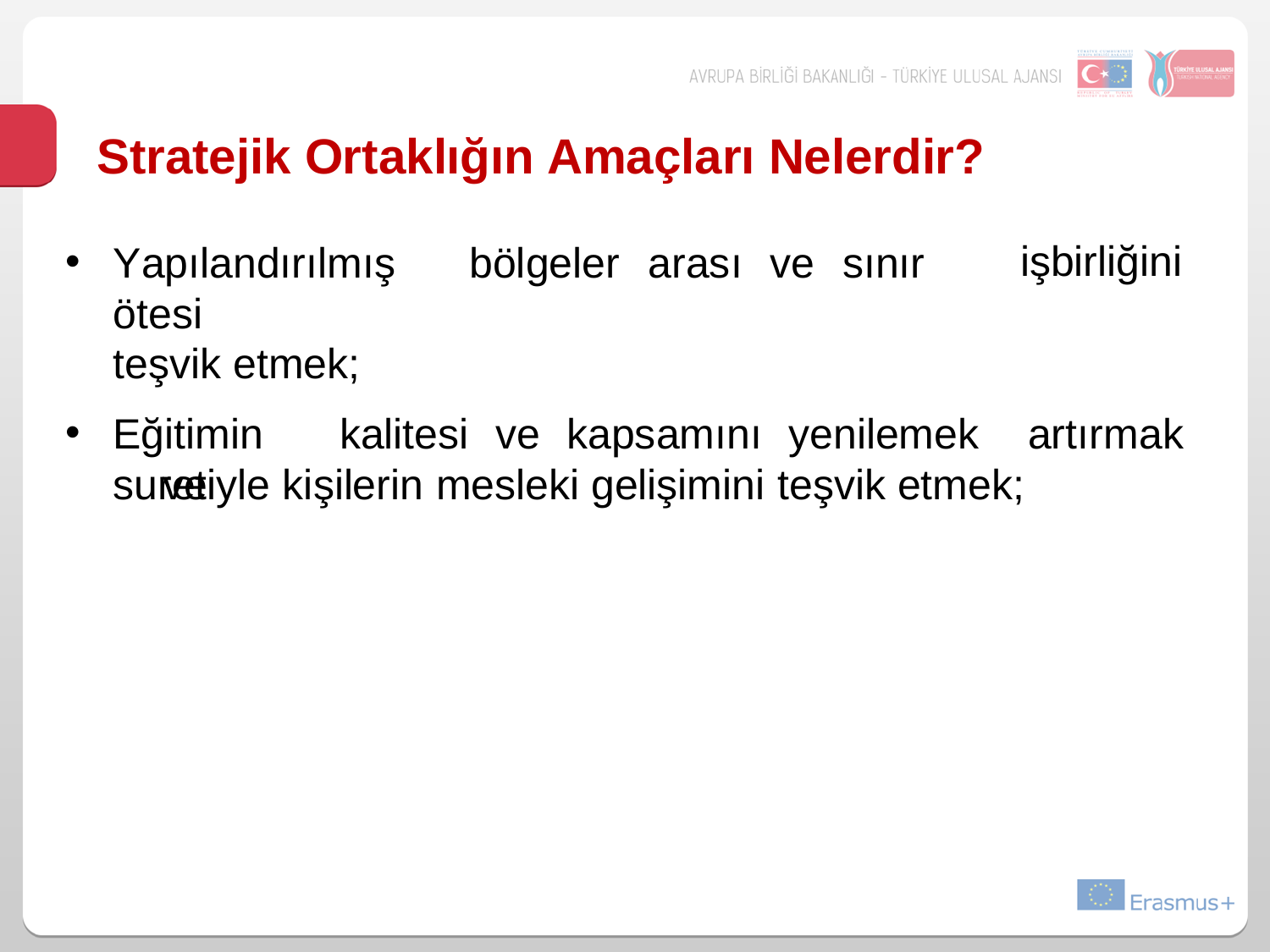

# Stratejik Ortaklığın Amaçları Nelerdir?
işbirliğini
Yapılandırılmış	bölgeler	arası	ve	sınır	ötesi
teşvik etmek;
Eğitimin	kalitesi	ve	kapsamını	yenilemek	ve
artırmak
suretiyle kişilerin mesleki gelişimini teşvik etmek;